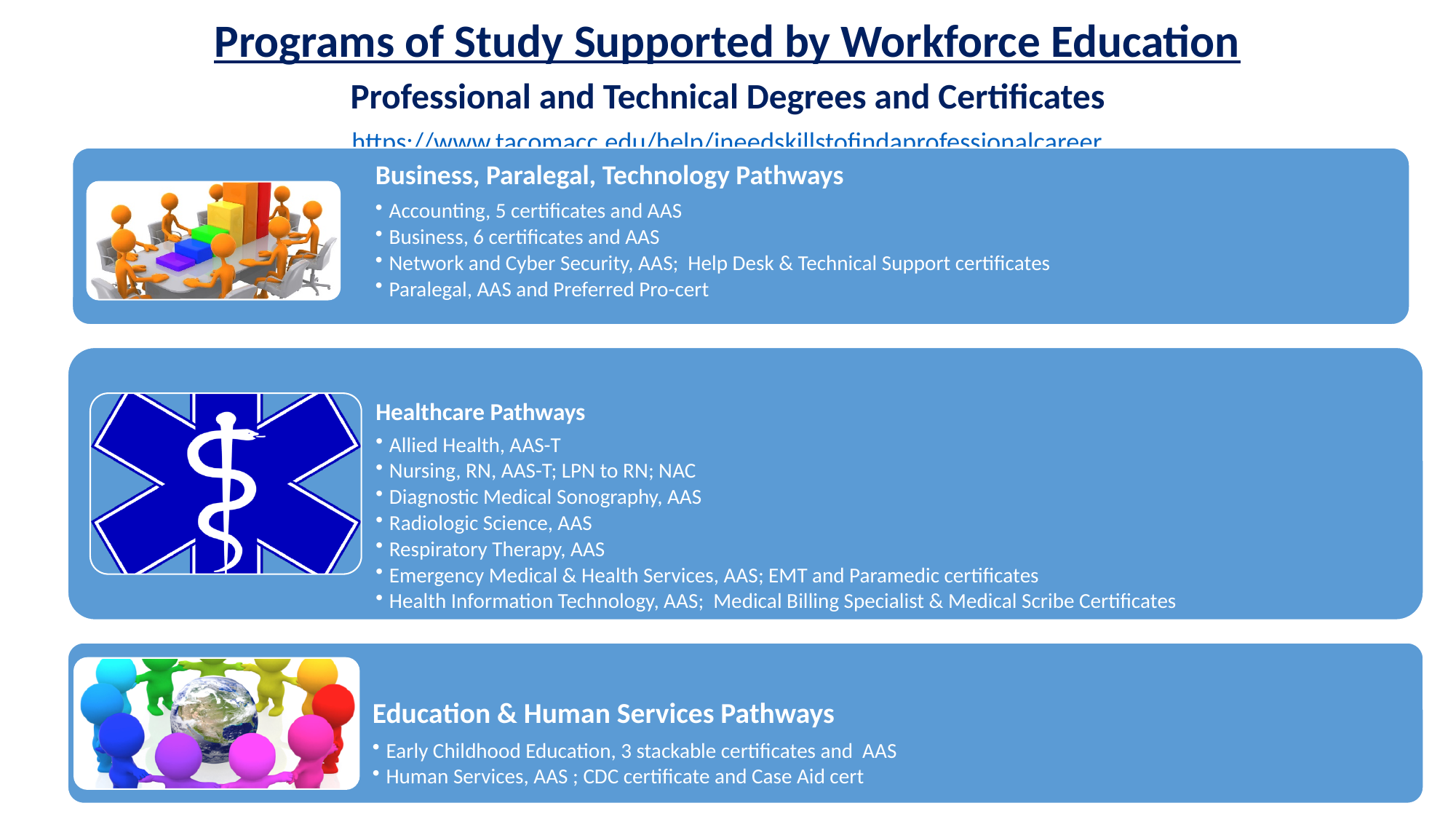

Programs of Study Supported by Workforce Education
Professional and Technical Degrees and Certificates
https://www.tacomacc.edu/help/ineedskillstofindaprofessionalcareer
Business, Paralegal, Technology Pathways
Accounting, 5 certificates and AAS
Business, 6 certificates and AAS
Network and Cyber Security, AAS;  Help Desk & Technical Support certificates
Paralegal, AAS and Preferred Pro-cert

Healthcare Pathways
Allied Health, AAS-T
Nursing, RN, AAS-T; LPN to RN; NAC
Diagnostic Medical Sonography, AAS
Radiologic Science, AAS
Respiratory Therapy, AAS
Emergency Medical & Health Services, AAS; EMT and Paramedic certificates
Health Information Technology, AAS;  Medical Billing Specialist & Medical Scribe Certificates

Education & Human Services Pathways
Early Childhood Education, 3 stackable certificates and  AAS
Human Services, AAS ; CDC certificate and Case Aid cert